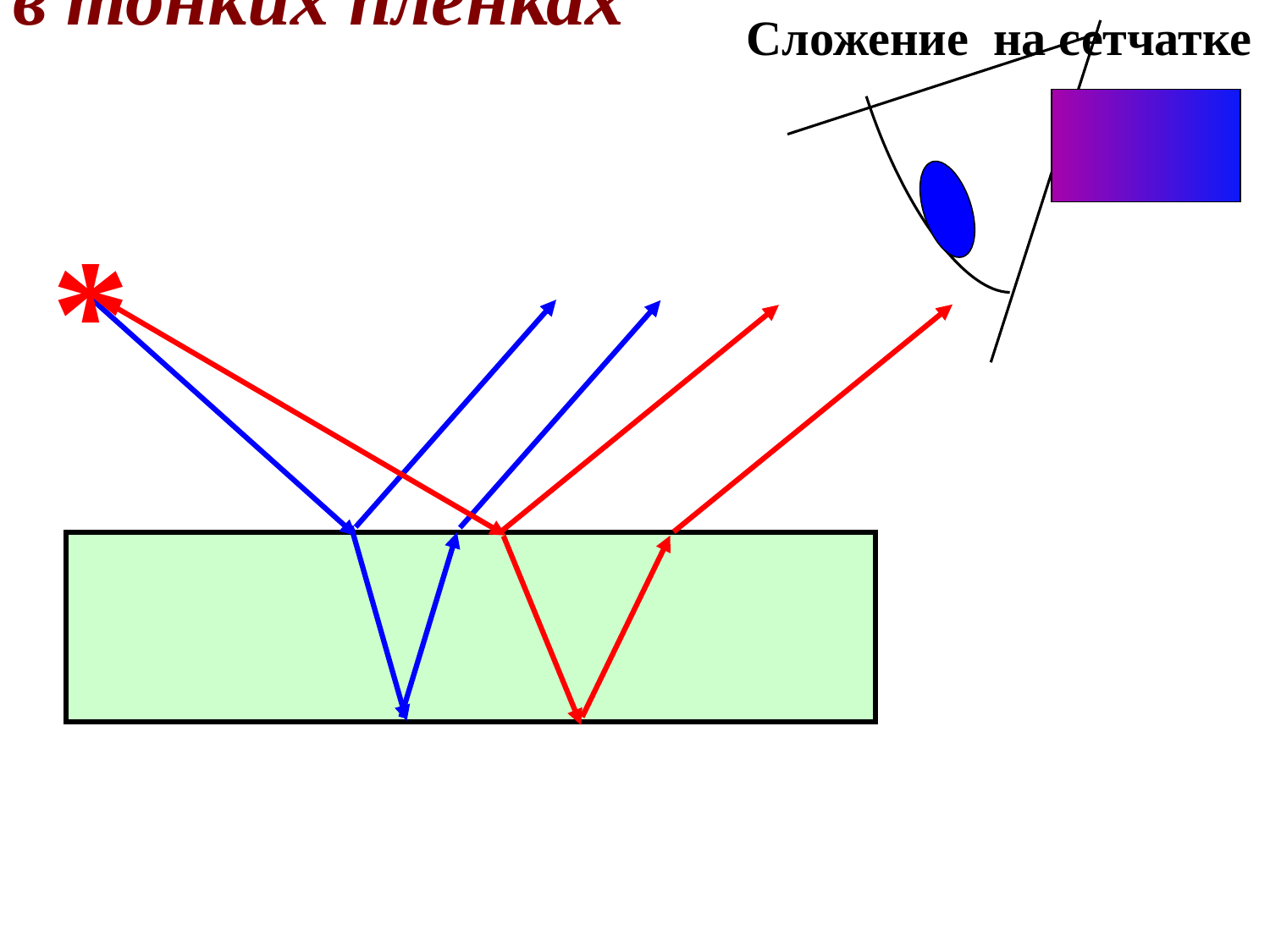

Сложение  на сетчатке
в тонких пленках

*